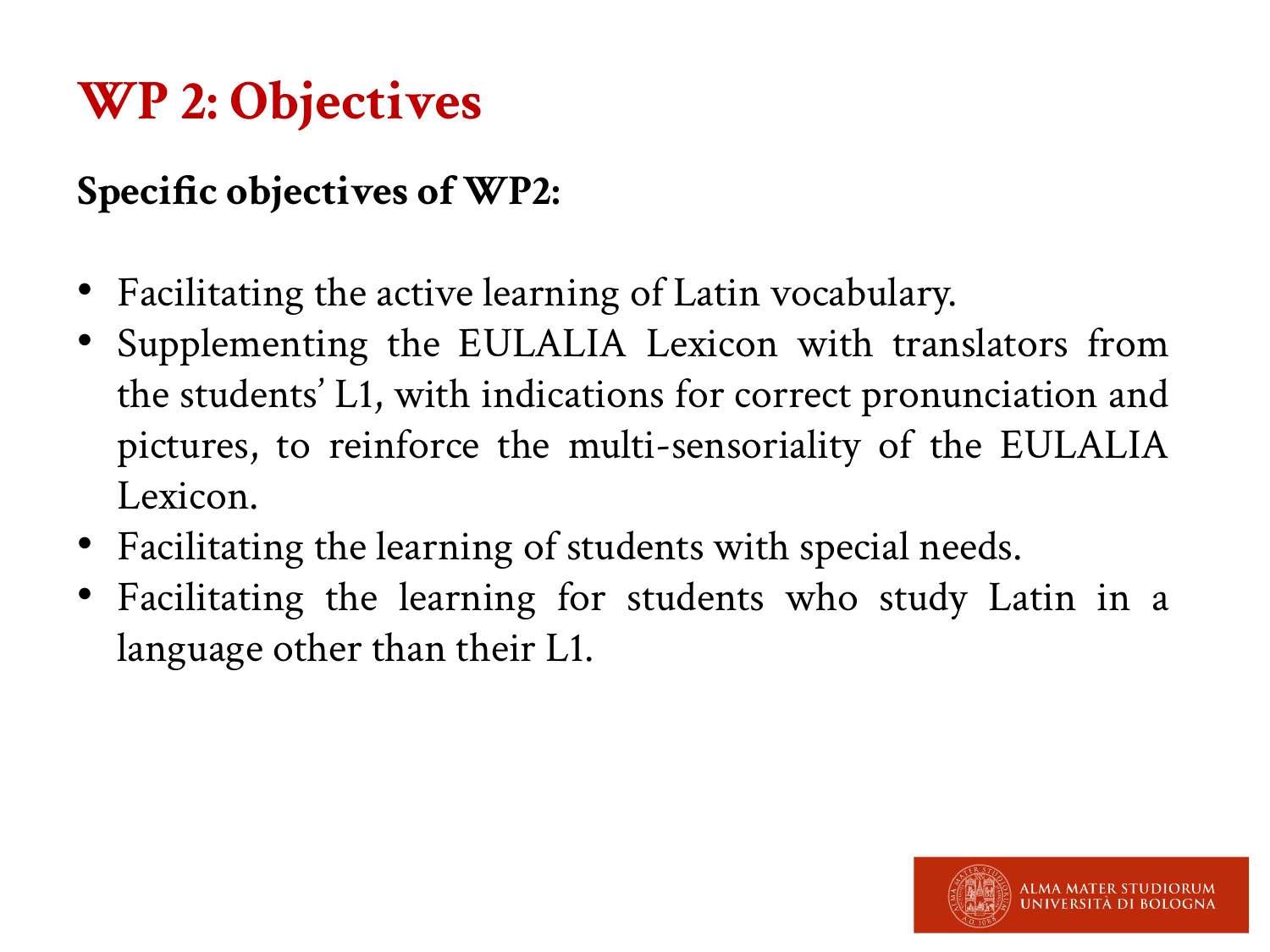

# WP 2: Objectives
Specific objectives of WP2:

Facilitating the active learning of Latin vocabulary.
Supplementing the EULALIA Lexicon with translators from the students’ L1, with indications for correct pronunciation and pictures, to reinforce the multi-sensoriality of the EULALIA Lexicon.
Facilitating the learning of students with special needs.
Facilitating the learning for students who study Latin in a language other than their L1.